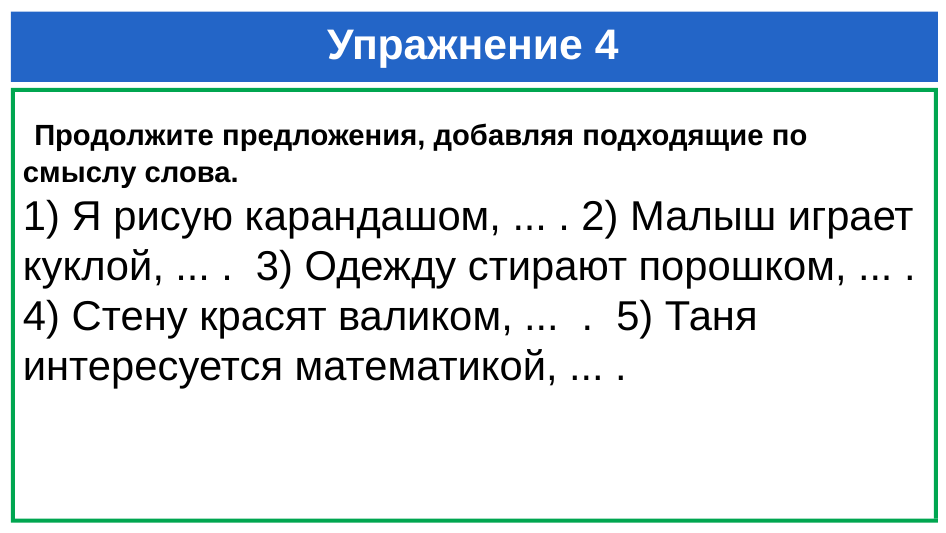

# Упражнение 4
 Продолжите предложения, добавляя подходящие по смыслу слова.
1) Я рисую карандашом, ... . 2) Малыш играет куклой, ... .  3) Одежду стирают порошком, ... . 4) Стену красят валиком, ...  .  5) Таня интересуется математикой, ... .